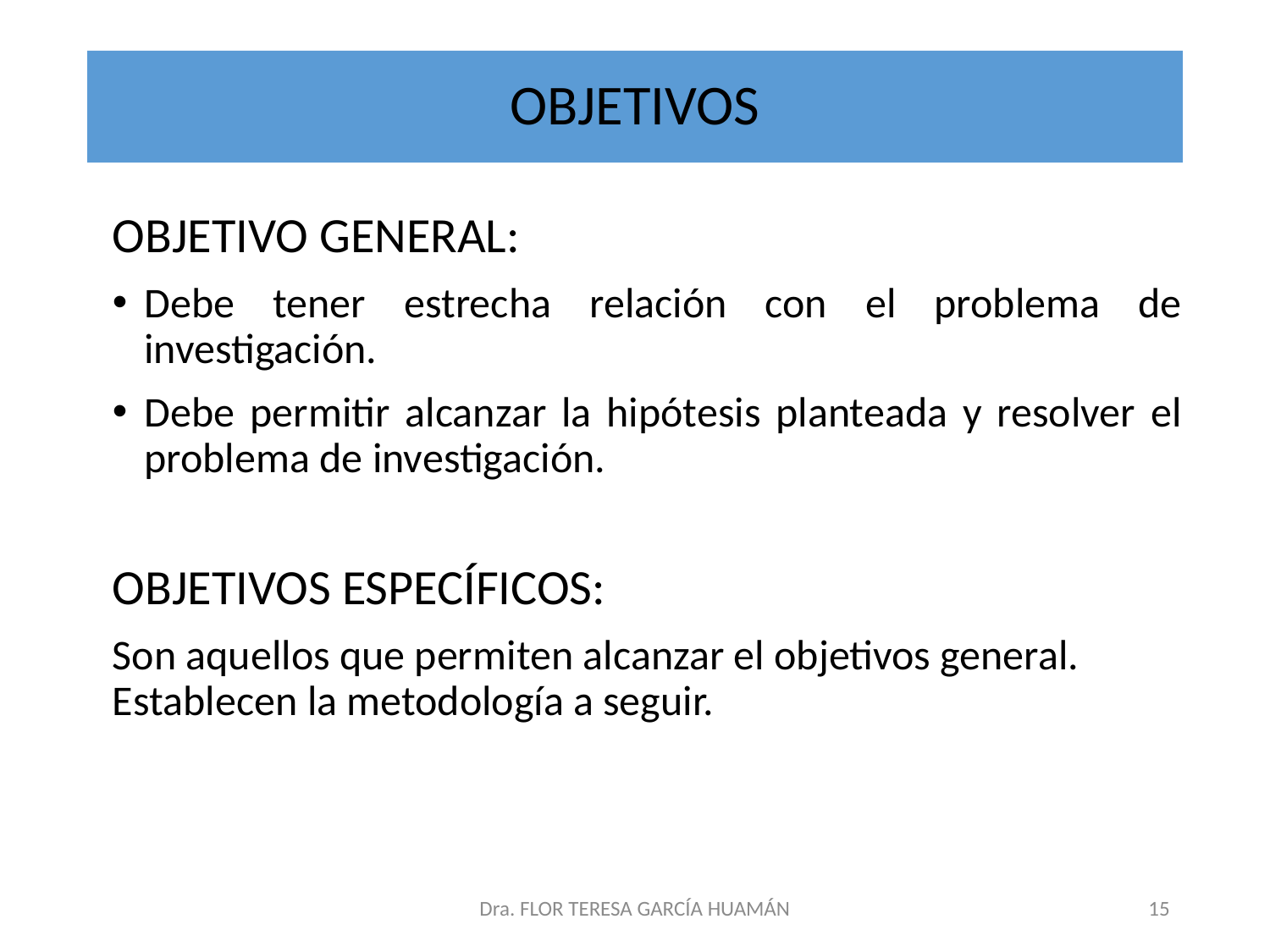

# OBJETIVOS
OBJETIVO GENERAL:
Debe tener estrecha relación con el problema de investigación.
Debe permitir alcanzar la hipótesis planteada y resolver el problema de investigación.

OBJETIVOS ESPECÍFICOS:
Son aquellos que permiten alcanzar el objetivos general. Establecen la metodología a seguir.

Dra. FLOR TERESA GARCÍA HUAMÁN
15